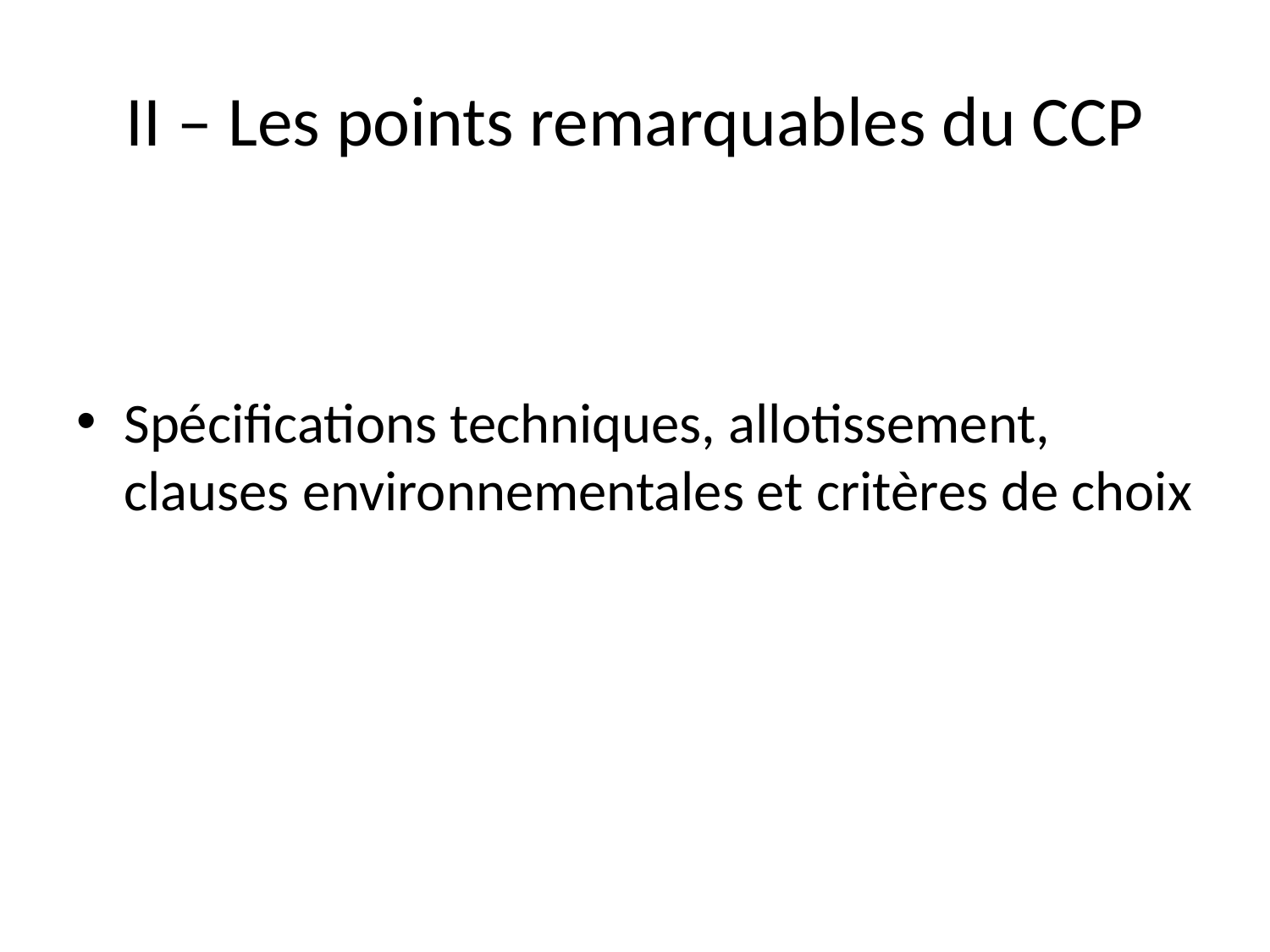

# II – Les points remarquables du CCP

Spécifications techniques, allotissement, clauses environnementales et critères de choix